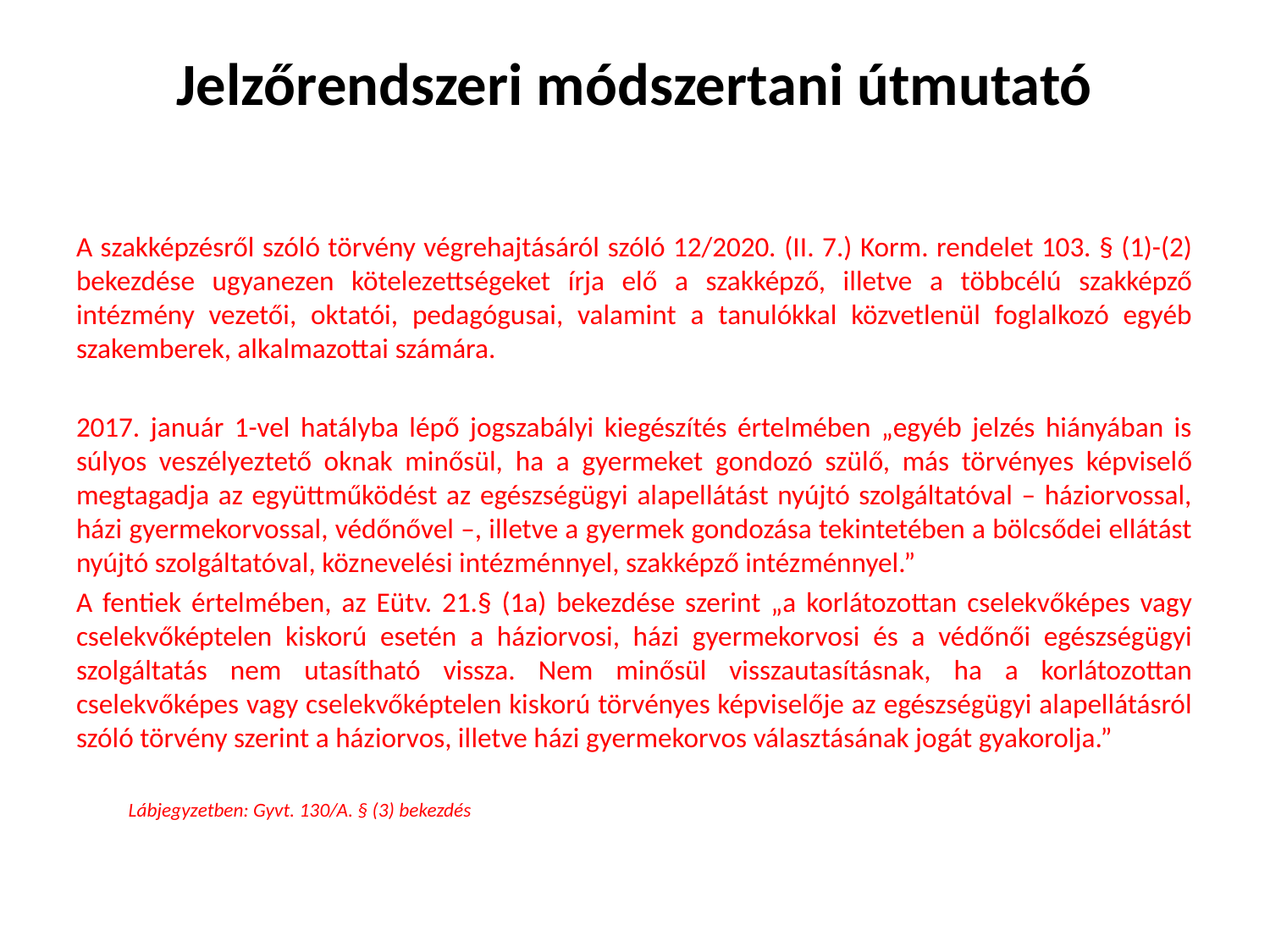

# Jelzőrendszeri módszertani útmutató
A szakképzésről szóló törvény végrehajtásáról szóló 12/2020. (II. 7.) Korm. rendelet 103. § (1)-(2) bekezdése ugyanezen kötelezettségeket írja elő a szakképző, illetve a többcélú szakképző intézmény vezetői, oktatói, pedagógusai, valamint a tanulókkal közvetlenül foglalkozó egyéb szakemberek, alkalmazottai számára.

2017. január 1-vel hatályba lépő jogszabályi kiegészítés értelmében „egyéb jelzés hiányában is súlyos veszélyeztető oknak minősül, ha a gyermeket gondozó szülő, más törvényes képviselő megtagadja az együttműködést az egészségügyi alapellátást nyújtó szolgáltatóval – háziorvossal, házi gyermekorvossal, védőnővel –, illetve a gyermek gondozása tekintetében a bölcsődei ellátást nyújtó szolgáltatóval, köznevelési intézménnyel, szakképző intézménnyel.”
A fentiek értelmében, az Eütv. 21.§ (1a) bekezdése szerint „a korlátozottan cselekvőképes vagy cselekvőképtelen kiskorú esetén a háziorvosi, házi gyermekorvosi és a védőnői egészségügyi szolgáltatás nem utasítható vissza. Nem minősül visszautasításnak, ha a korlátozottan cselekvőképes vagy cselekvőképtelen kiskorú törvényes képviselője az egészségügyi alapellátásról szóló törvény szerint a háziorvos, illetve házi gyermekorvos választásának jogát gyakorolja.”

Lábjegyzetben: Gyvt. 130/A. § (3) bekezdés